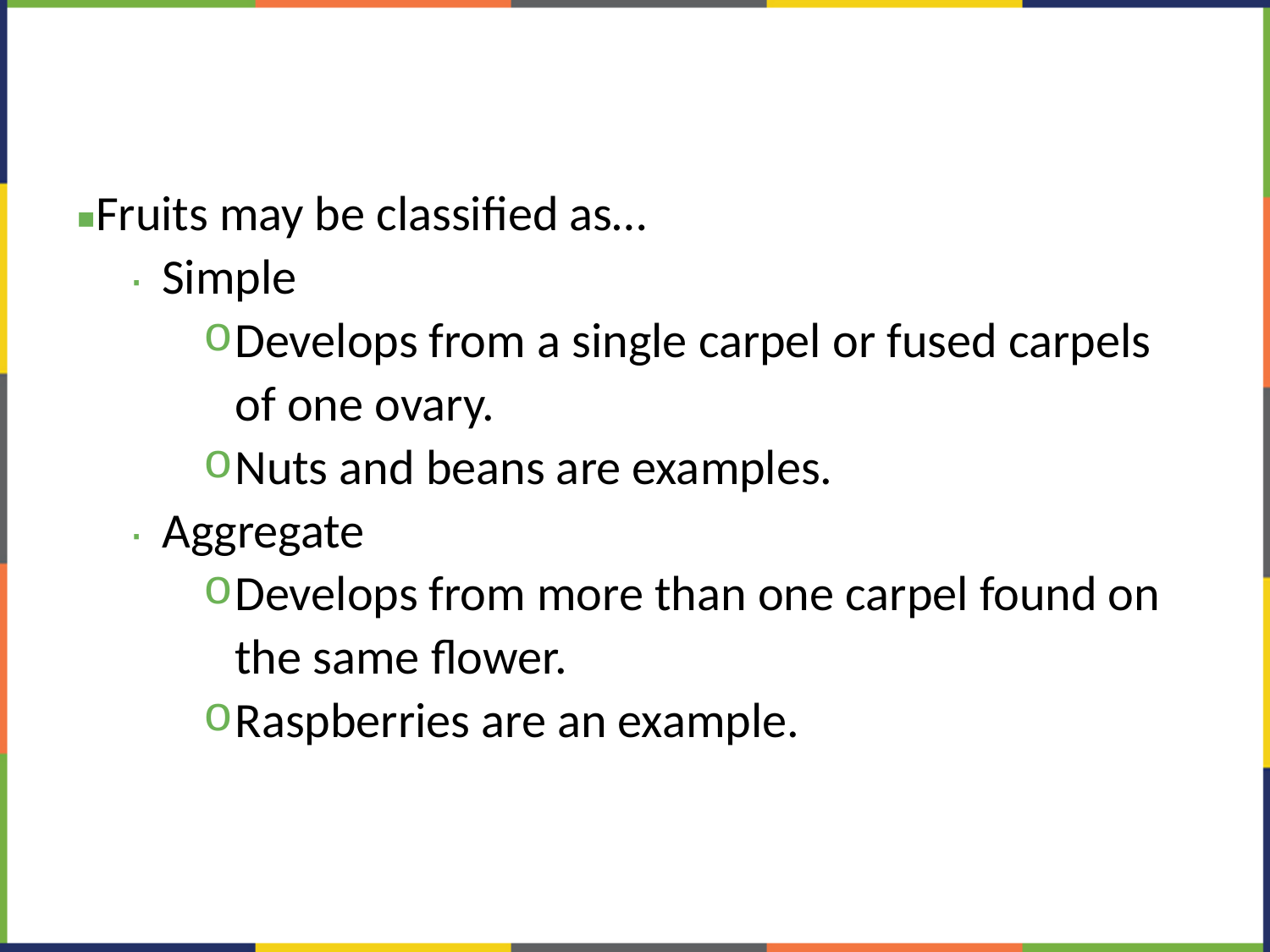

#
Fruits may be classified as…
Simple
Develops from a single carpel or fused carpels of one ovary.
Nuts and beans are examples.
Aggregate
Develops from more than one carpel found on the same flower.
Raspberries are an example.